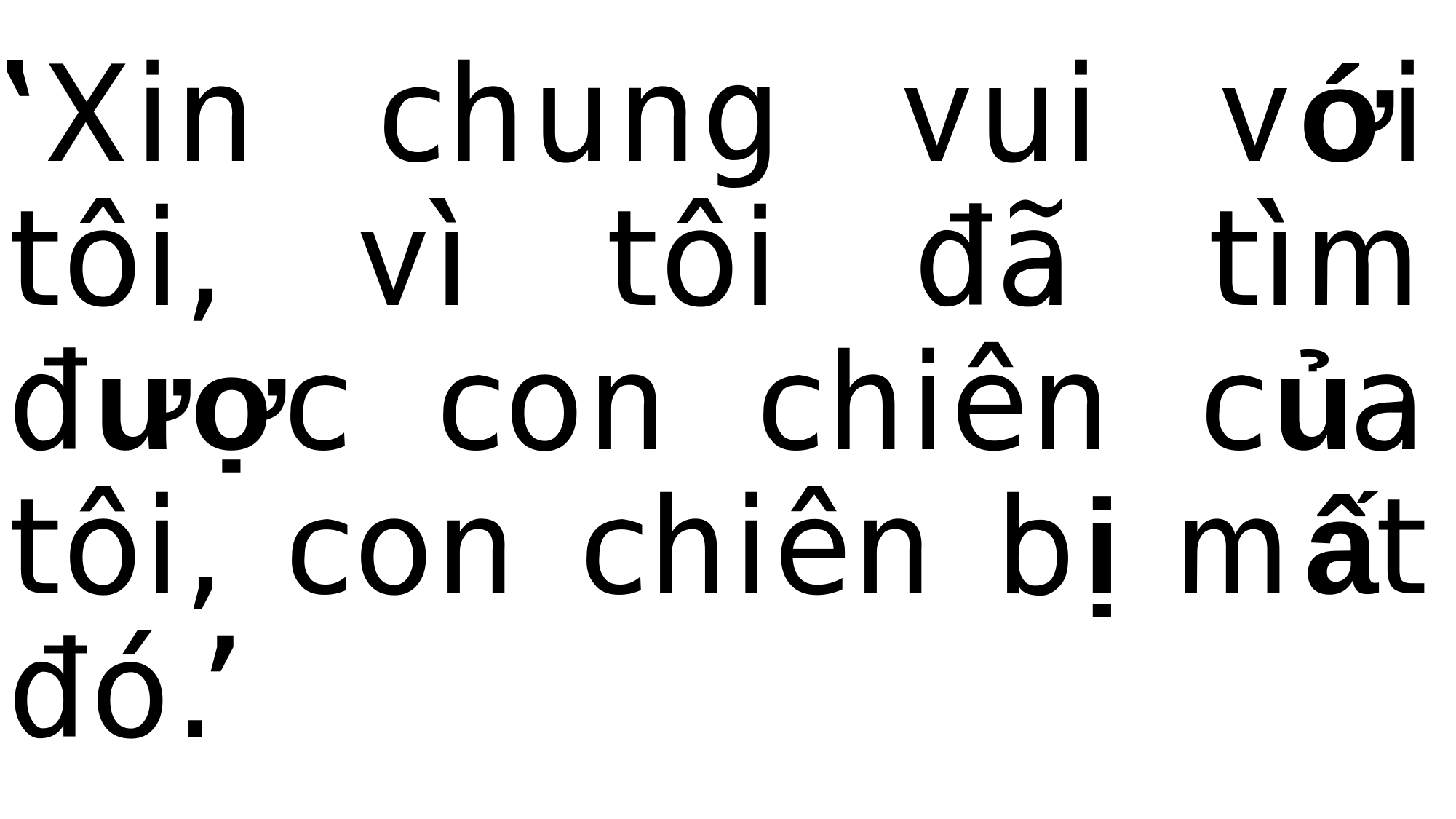

# ‘Xin chung vui với tôi, vì tôi đã tìm được con chiên của tôi, con chiên bị mất đó.’